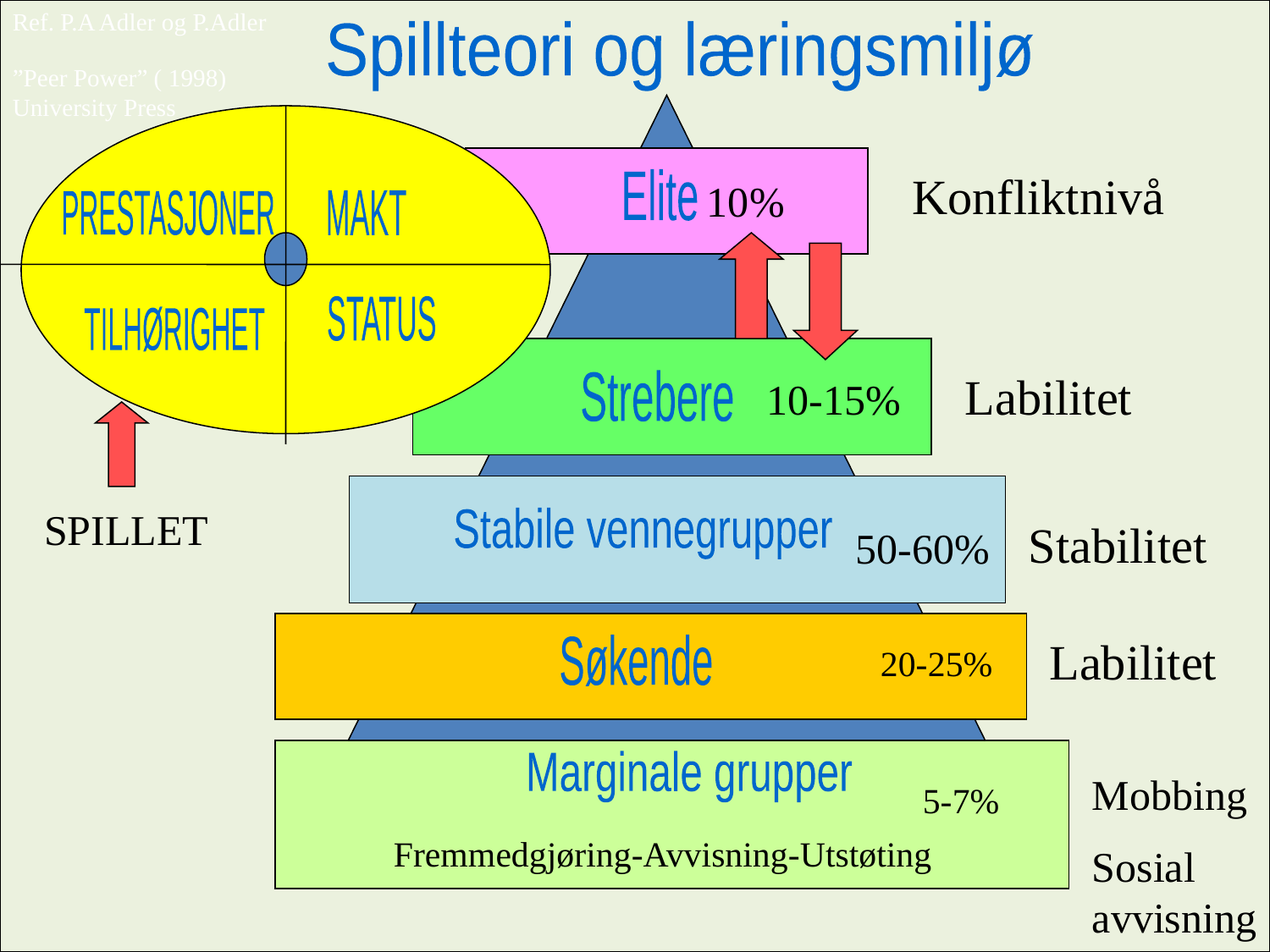

Ref. P.A Adler og P.Adler
Spillteori og læringsmiljø
”Peer Power” ( 1998) University Press

Konfliktnivå
10%
Elite
PRESTASJONER
MAKT

STATUS
TILHØRIGHET

Labilitet
10-15%
Strebere

SPILLET
Stabile vennegrupper
Stabilitet
50-60%

Labilitet
Søkende
20-25%

Marginale grupper
Mobbing
Sosial avvisning
5-7%
Fremmedgjøring-Avvisning-Utstøting